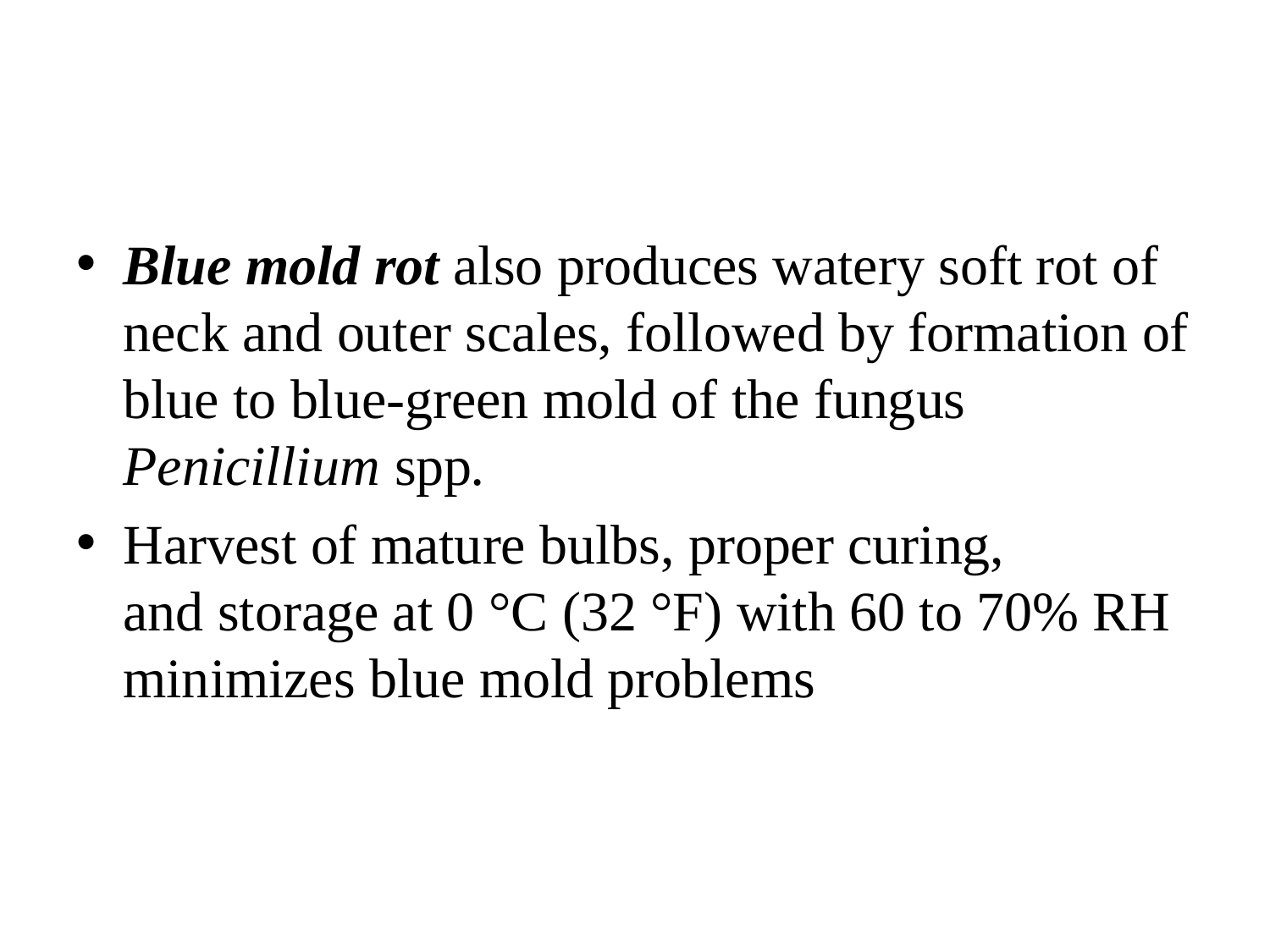

#
Blue mold rot also produces watery soft rot of
neck and outer scales, followed by formation of blue to blue-green mold of the fungus Penicillium spp.
Harvest of mature bulbs, proper curing,
and storage at 0 °C (32 °F) with 60 to 70% RH
minimizes blue mold problems